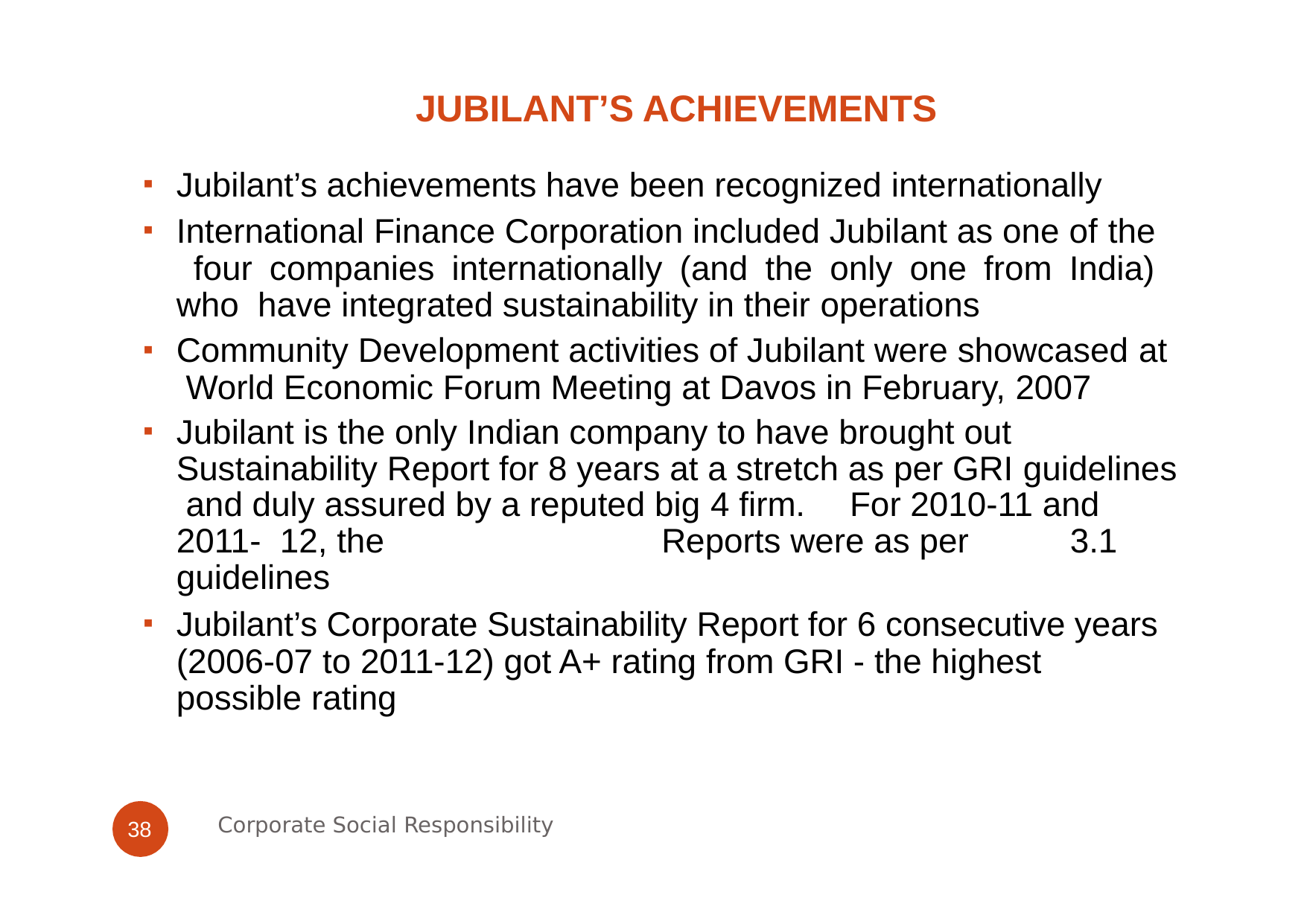

# JUBILANT’S ACHIEVEMENTS
Jubilant’s achievements have been recognized internationally
International Finance Corporation included Jubilant as one of the  four companies internationally (and the only one from India) who  have integrated sustainability in their operations
Community Development activities of Jubilant were showcased at  World Economic Forum Meeting at Davos in February, 2007
Jubilant is the only Indian company to have brought out  Sustainability Report for 8 years at a stretch as per GRI guidelines  and duly assured by a reputed big 4 firm.	For 2010-11 and 2011-  12, the	Reports were as per	3.1 guidelines
Jubilant’s Corporate Sustainability Report for 6 consecutive years  (2006-07 to 2011-12) got A+ rating from GRI - the highest  possible rating

Corporate Social Responsibility
38